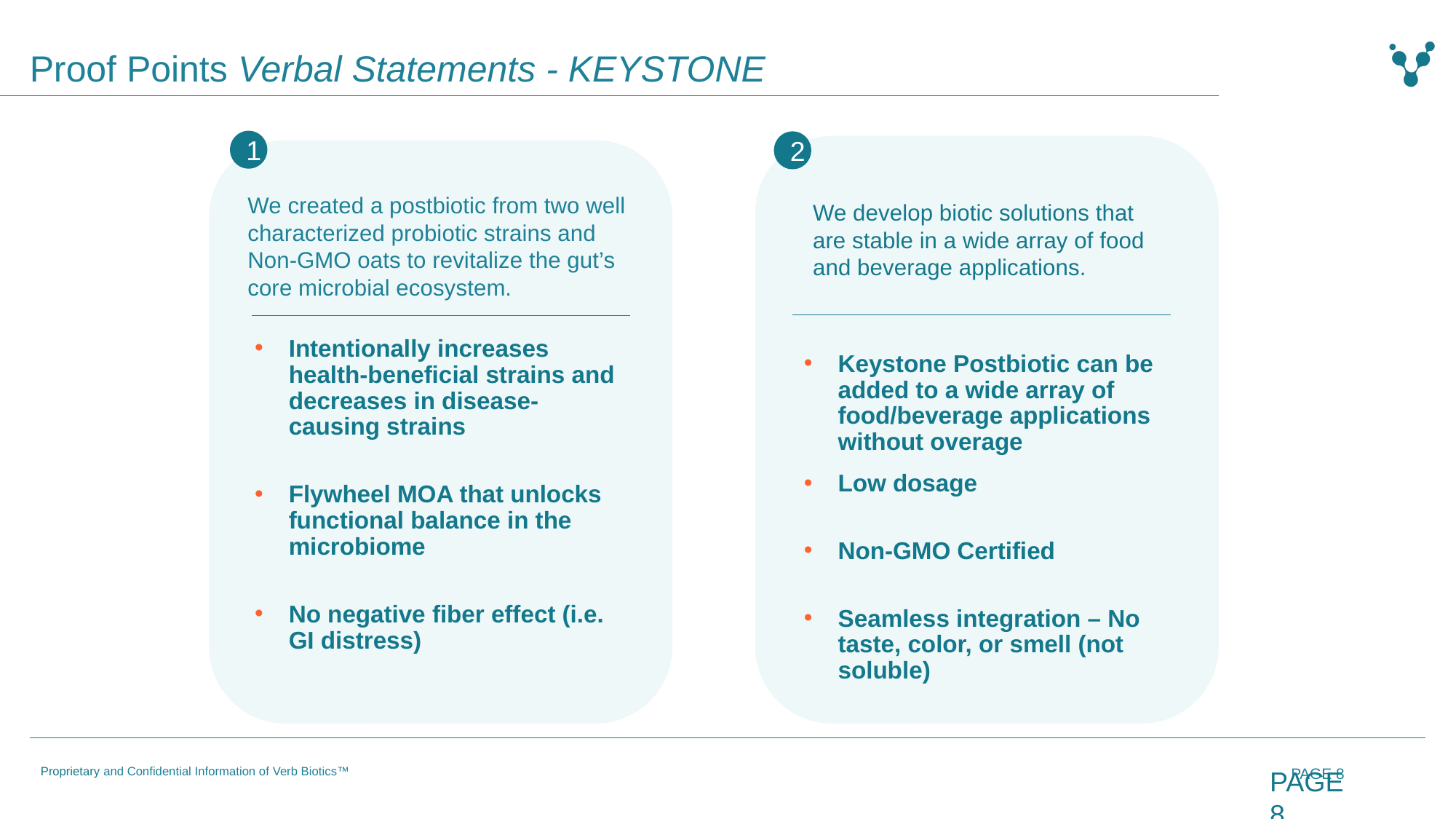

# Proof Points Verbal Statements - KEYSTONE
1
2

We created a postbiotic from two well characterized probiotic strains and Non-GMO oats to revitalize the gut’s core microbial ecosystem.
We develop biotic solutions that are stable in a wide array of food and beverage applications.

Intentionally increases health-beneficial strains and decreases in disease-causing strains
Flywheel MOA that unlocks functional balance in the microbiome
No negative fiber effect (i.e. GI distress)

Keystone Postbiotic can be added to a wide array of food/beverage applications without overage
Low dosage
Non-GMO Certified
Seamless integration – No taste, color, or smell (not soluble)
PAGE 8